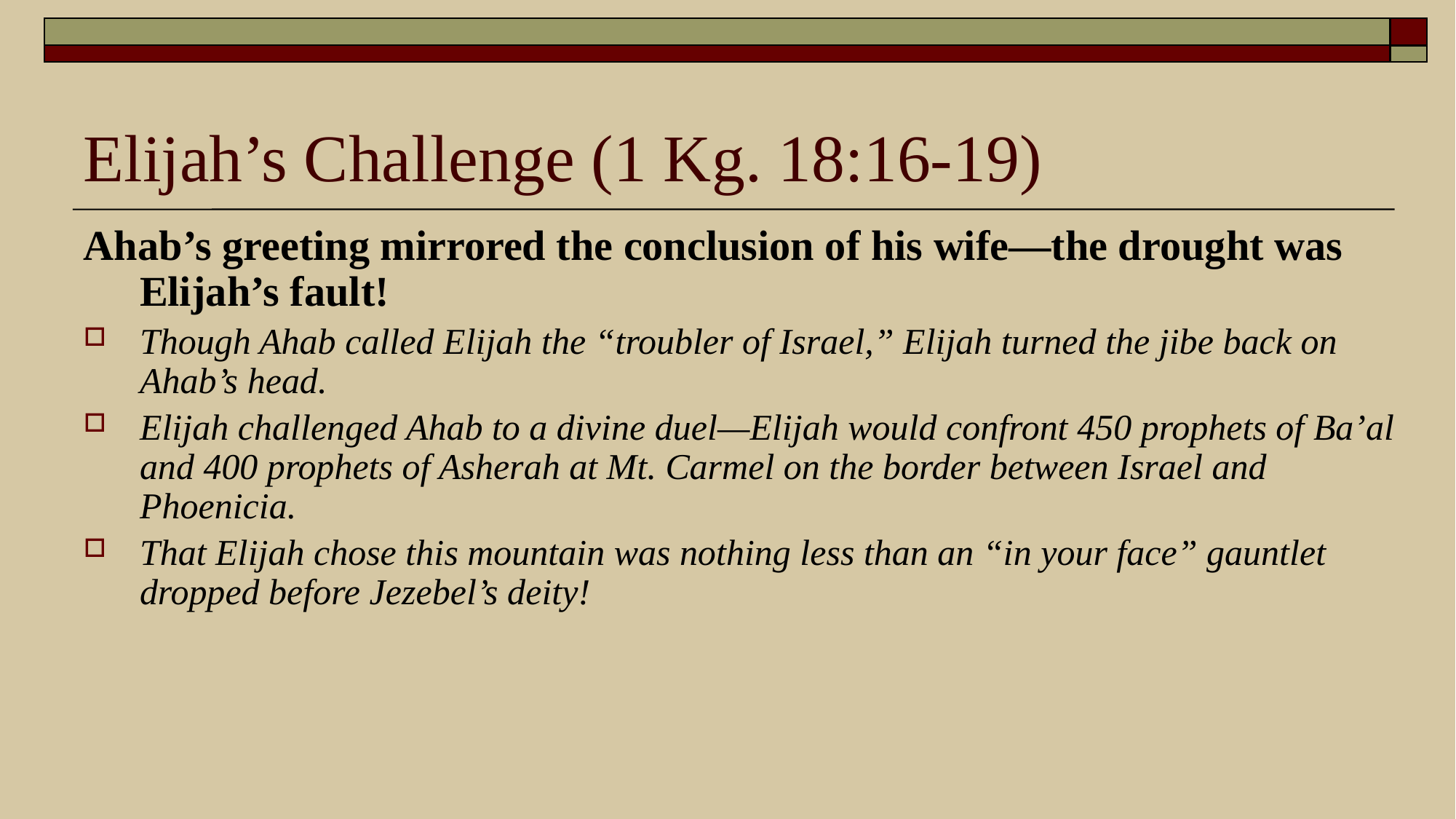

# Elijah’s Challenge (1 Kg. 18:16-19)
Ahab’s greeting mirrored the conclusion of his wife—the drought was Elijah’s fault!
Though Ahab called Elijah the “troubler of Israel,” Elijah turned the jibe back on Ahab’s head.
Elijah challenged Ahab to a divine duel—Elijah would confront 450 prophets of Ba’al and 400 prophets of Asherah at Mt. Carmel on the border between Israel and Phoenicia.
That Elijah chose this mountain was nothing less than an “in your face” gauntlet dropped before Jezebel’s deity!